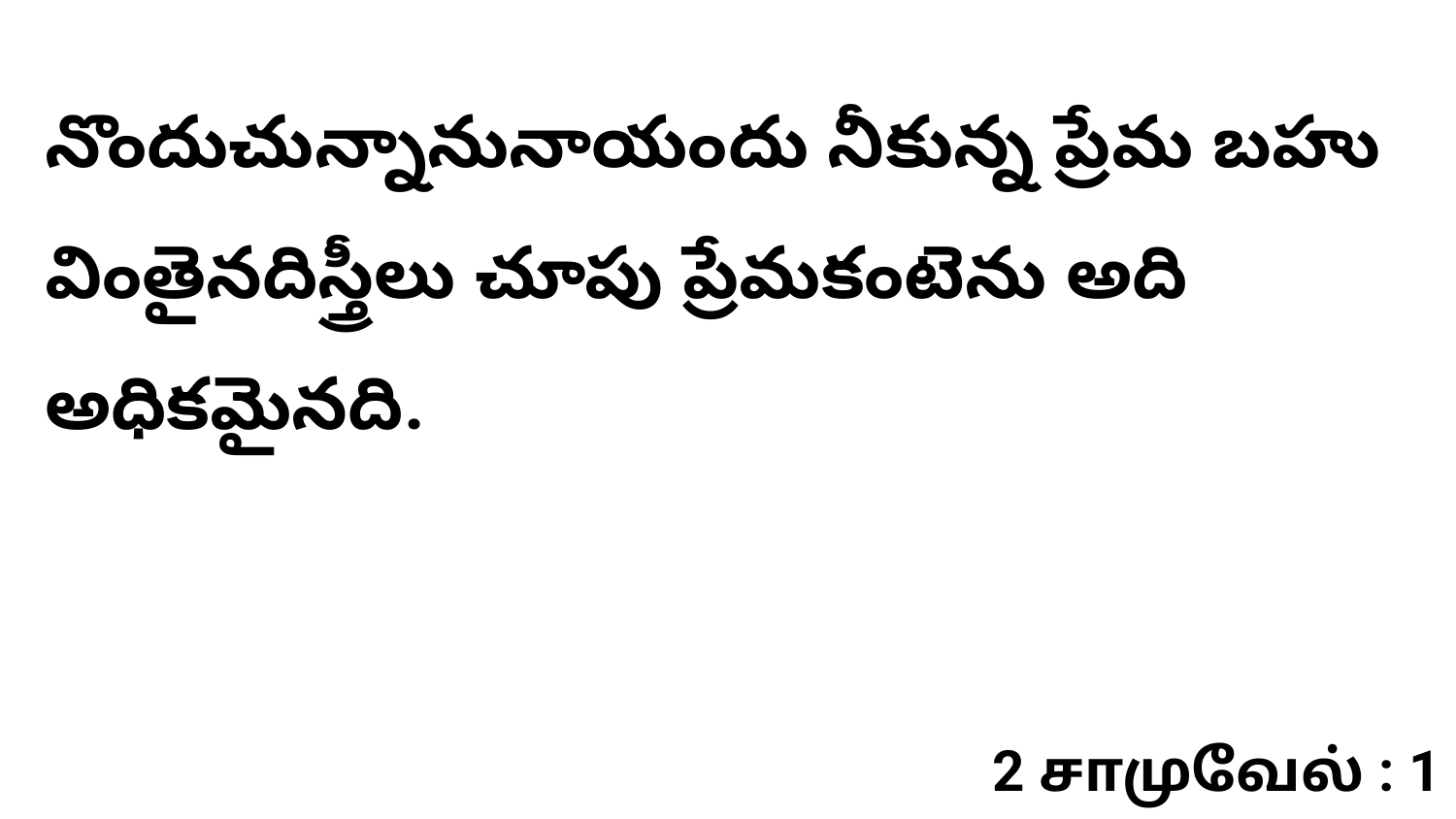

నొందుచున్నానునాయందు నీకున్న ప్రేమ బహు వింతైనదిస్త్రీలు చూపు ప్రేమకంటెను అది అధికమైనది.
2 சாமுவேல் : 1